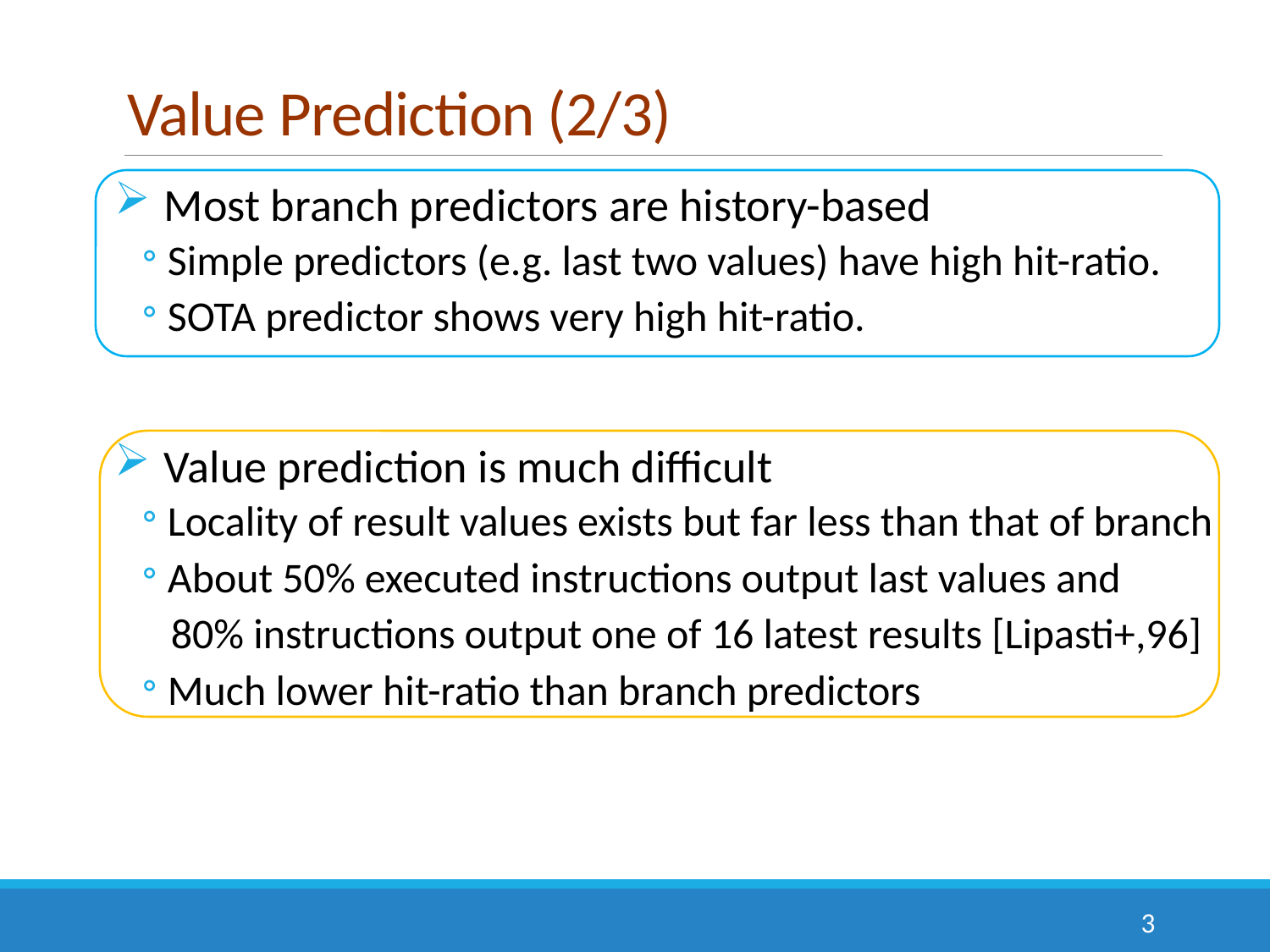

# Value Prediction (2/3)

Most branch predictors are history-based
Simple predictors (e.g. last two values) have high hit-ratio.
SOTA predictor shows very high hit-ratio.

Value prediction is much difficult
Locality of result values exists but far less than that of branch
About 50% executed instructions output last values and
   80% instructions output one of 16 latest results [Lipasti+,96]
Much lower hit-ratio than branch predictors

3